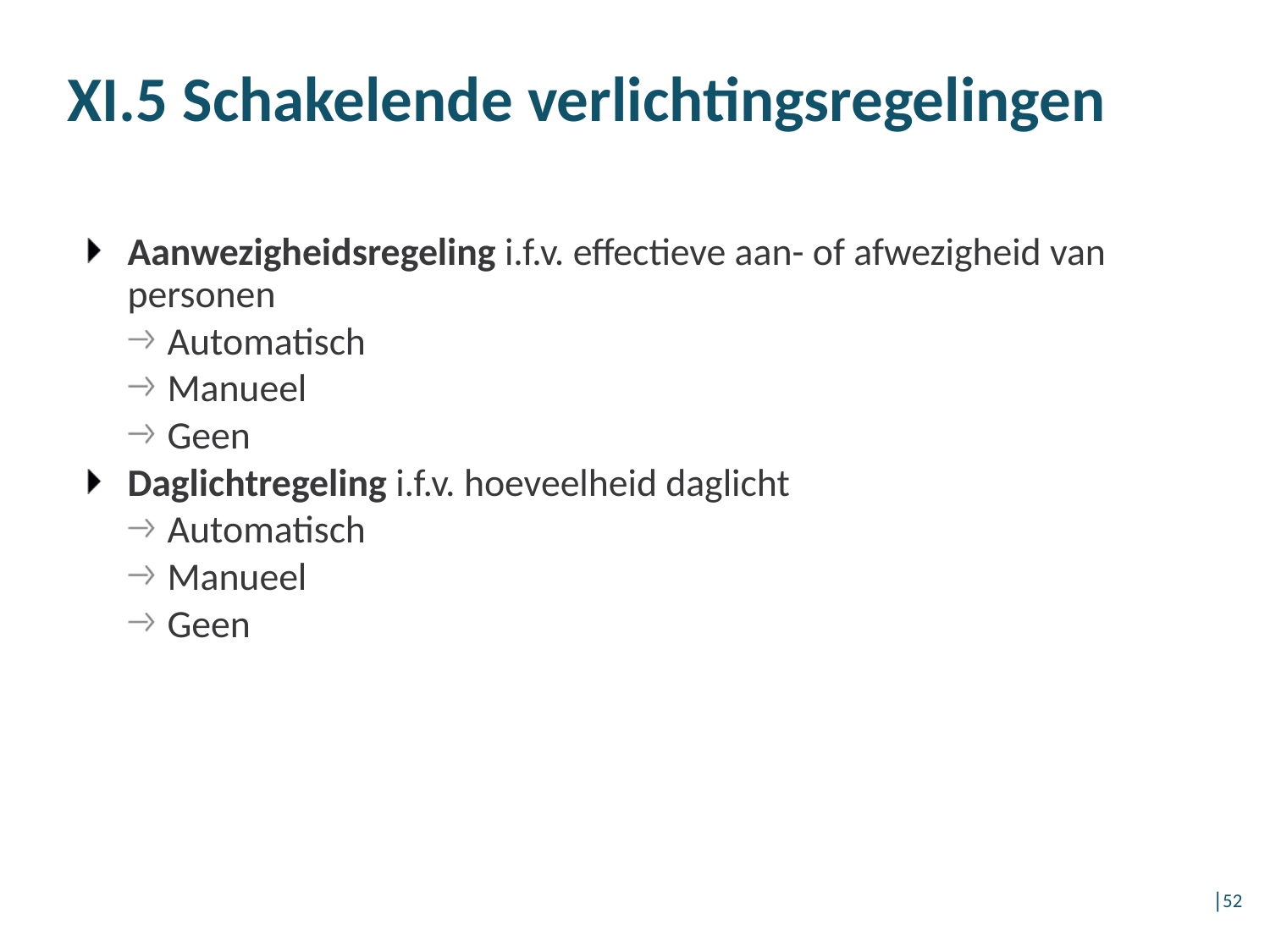

XI.5 Schakelende verlichtingsregelingen
Aanwezigheidsregeling i.f.v. effectieve aan- of afwezigheid van personen
Automatisch
Manueel
Geen
Daglichtregeling i.f.v. hoeveelheid daglicht
Automatisch
Manueel
Geen

│52